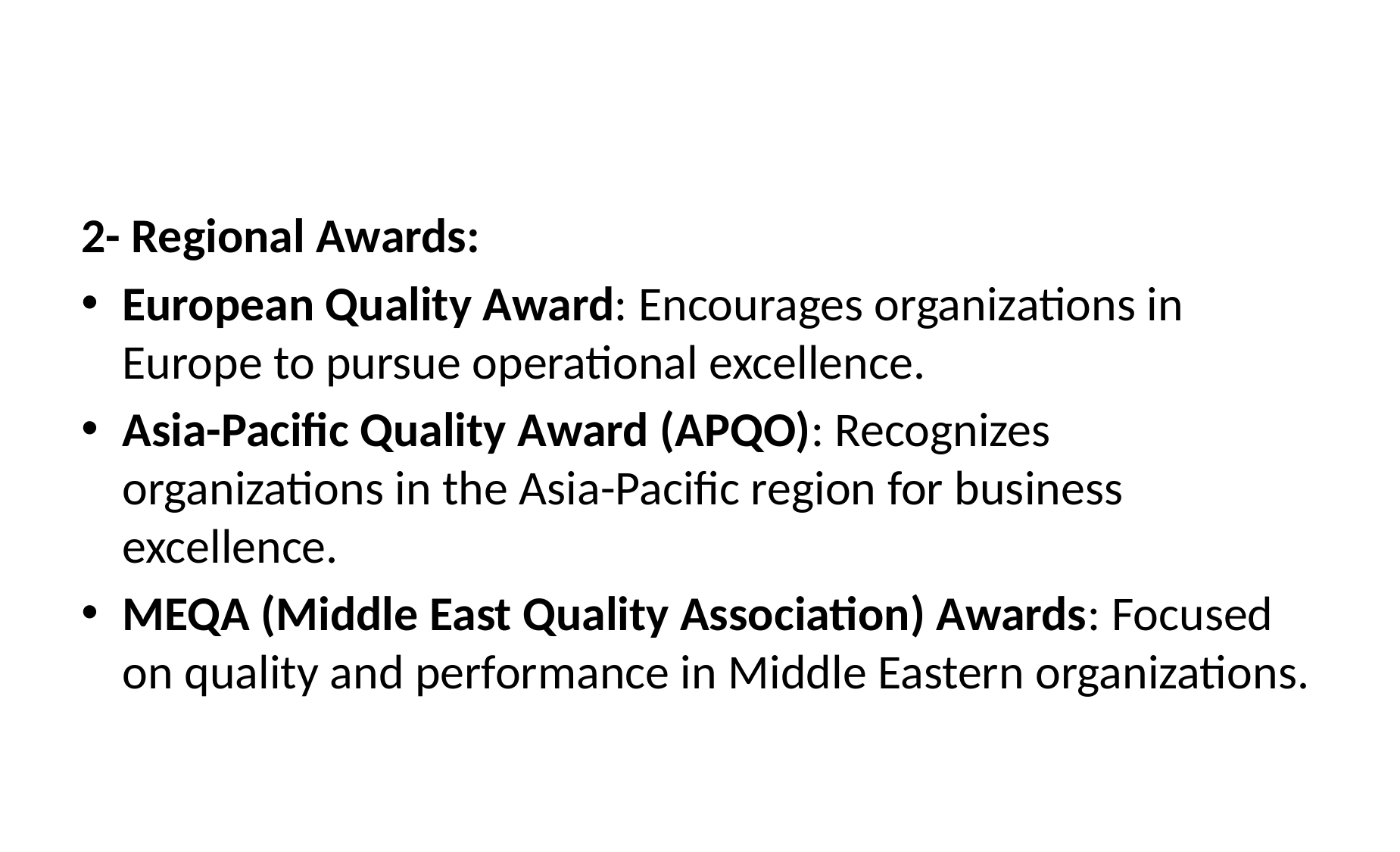

#
2- Regional Awards:
European Quality Award: Encourages organizations in Europe to pursue operational excellence.
Asia-Pacific Quality Award (APQO): Recognizes organizations in the Asia-Pacific region for business excellence.
MEQA (Middle East Quality Association) Awards: Focused on quality and performance in Middle Eastern organizations.